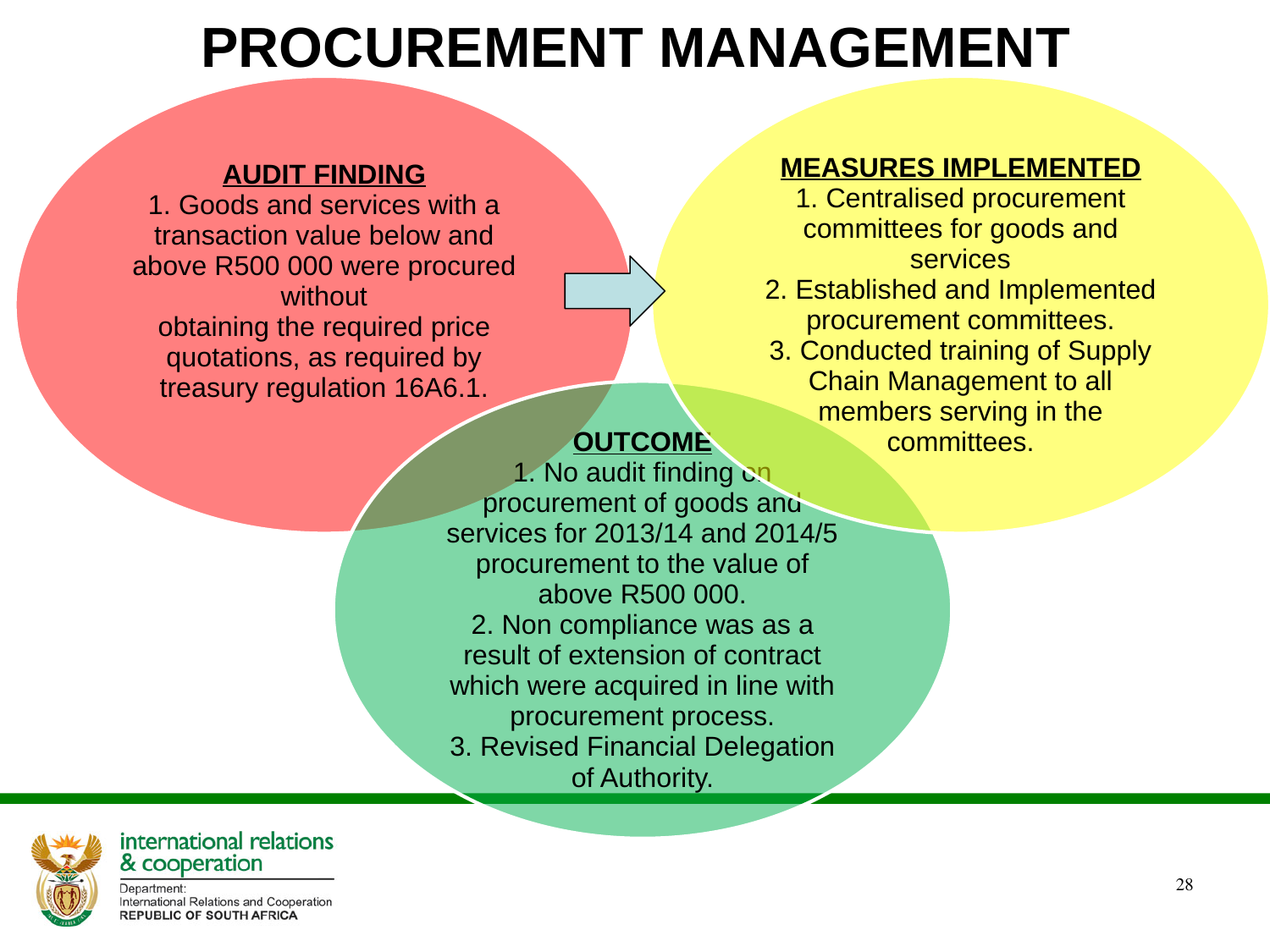

# PROCUREMENT MANAGEMENT
AUDIT FINDING
1. Goods and services with a transaction value below and above R500 000 were procured without
obtaining the required price quotations, as required by treasury regulation 16A6.1.
OUTCOME
1. No audit finding on procurement of goods and services for 2013/14 and 2014/5 procurement to the value of above R500 000.
2. Non compliance was as a result of extension of contract which were acquired in line with procurement process.
3. Revised Financial Delegation of Authority.
MEASURES IMPLEMENTED
1. Centralised procurement committees for goods and services
2. Established and Implemented procurement committees.
3. Conducted training of Supply Chain Management to all members serving in the committees.

28